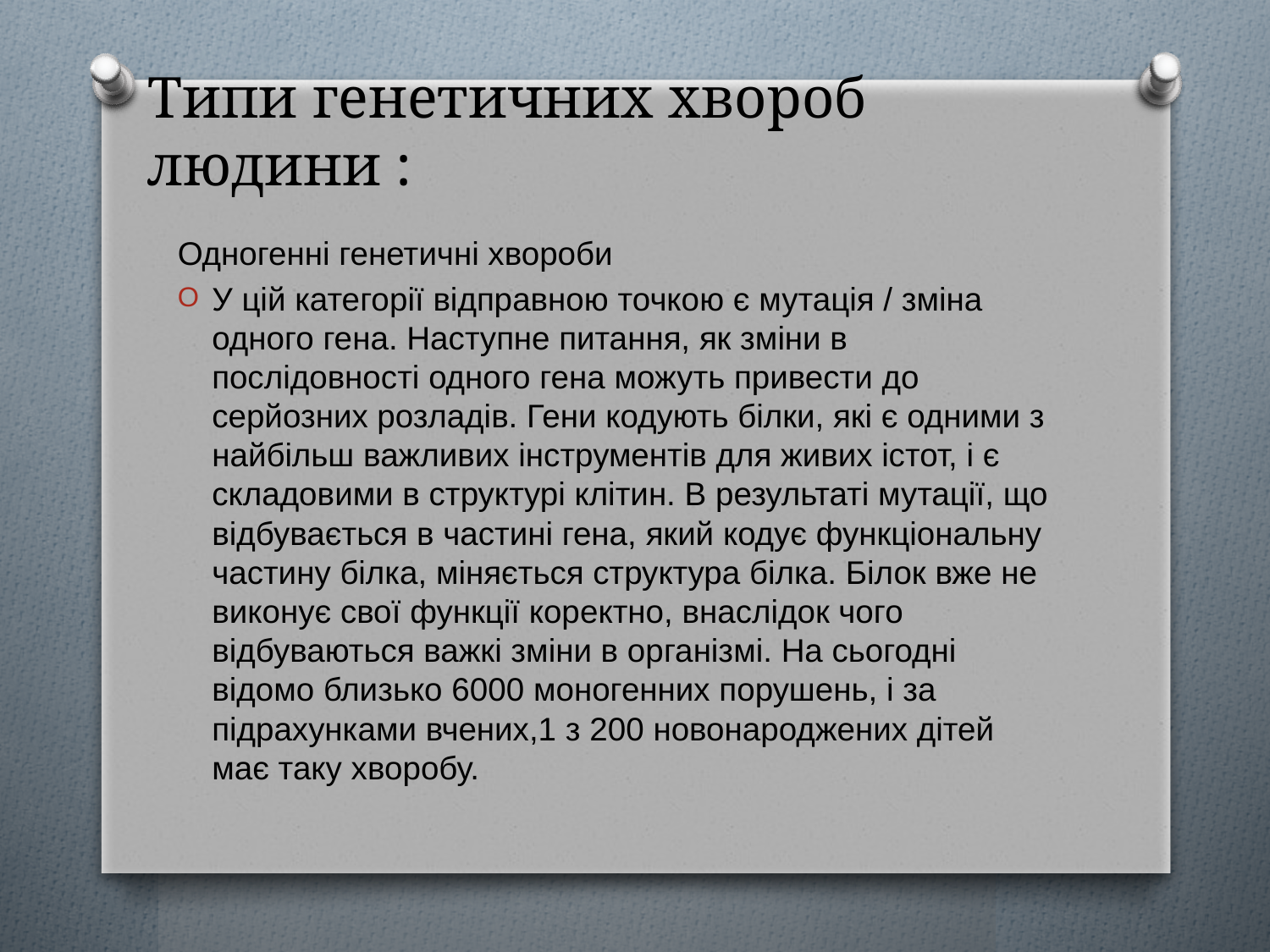

# Типи генетичних хвороб людини :
Одногенні генетичні хвороби
У цій категорії відправною точкою є мутація / зміна одного гена. Наступне питання, як зміни в послідовності одного гена можуть привести до серйозних розладів. Гени кодують білки, які є одними з найбільш важливих інструментів для живих істот, і є складовими в структурі клітин. В результаті мутації, що відбувається в частині гена, який кодує функціональну частину білка, міняється структура білка. Білок вже не виконує свої функції коректно, внаслідок чого відбуваються важкі зміни в організмі. На сьогодні відомо близько 6000 моногенних порушень, і за підрахунками вчених,1 з 200 новонароджених дітей має таку хворобу.